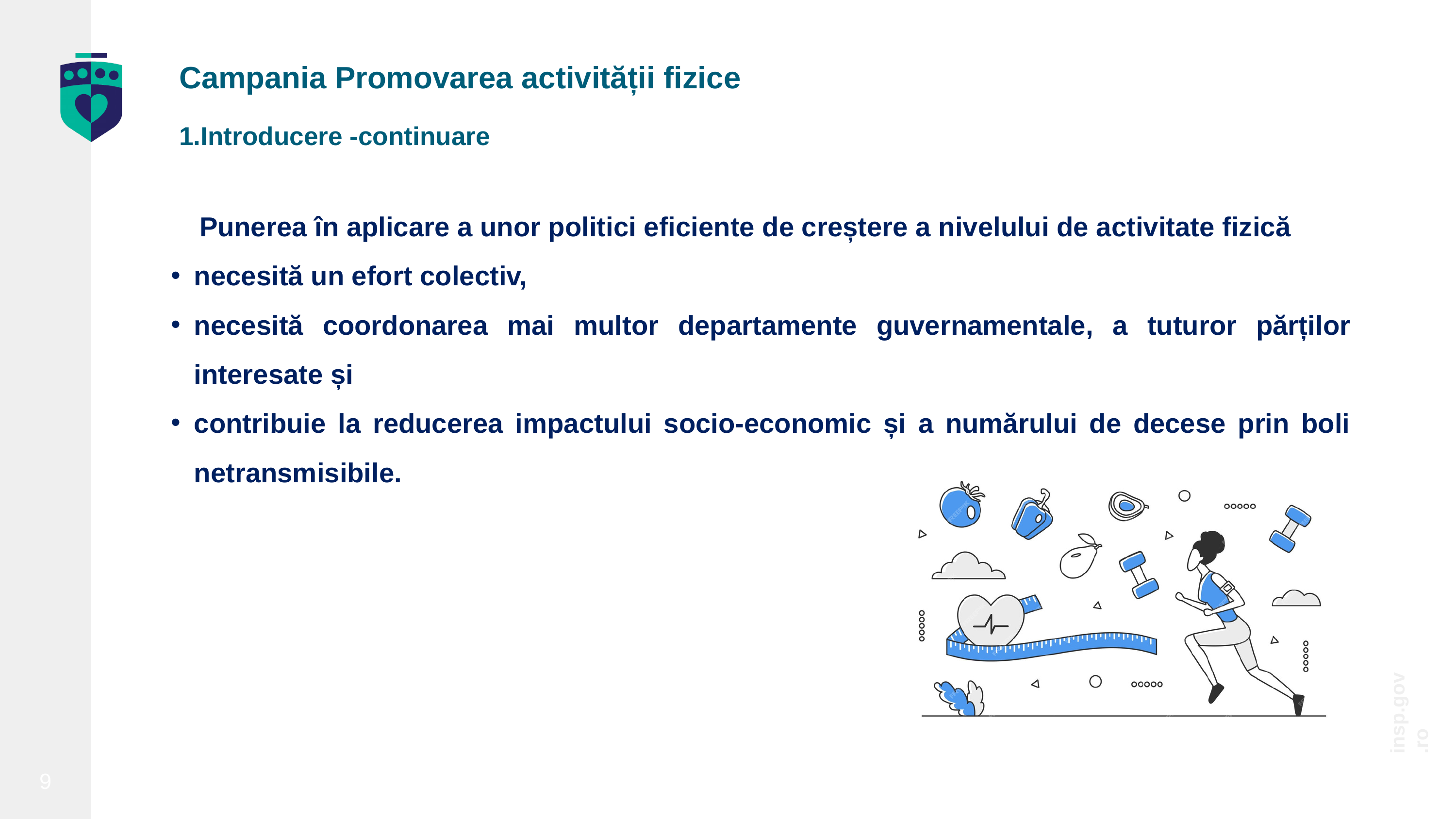

Campania Promovarea activității fizice

1.Introducere -continuare
Punerea în aplicare a unor politici eficiente de creștere a nivelului de activitate fizică
necesită un efort colectiv,
necesită coordonarea mai multor departamente guvernamentale, a tuturor părților interesate și
contribuie la reducerea impactului socio-economic și a numărului de decese prin boli netransmisibile.

insp.gov.ro

9